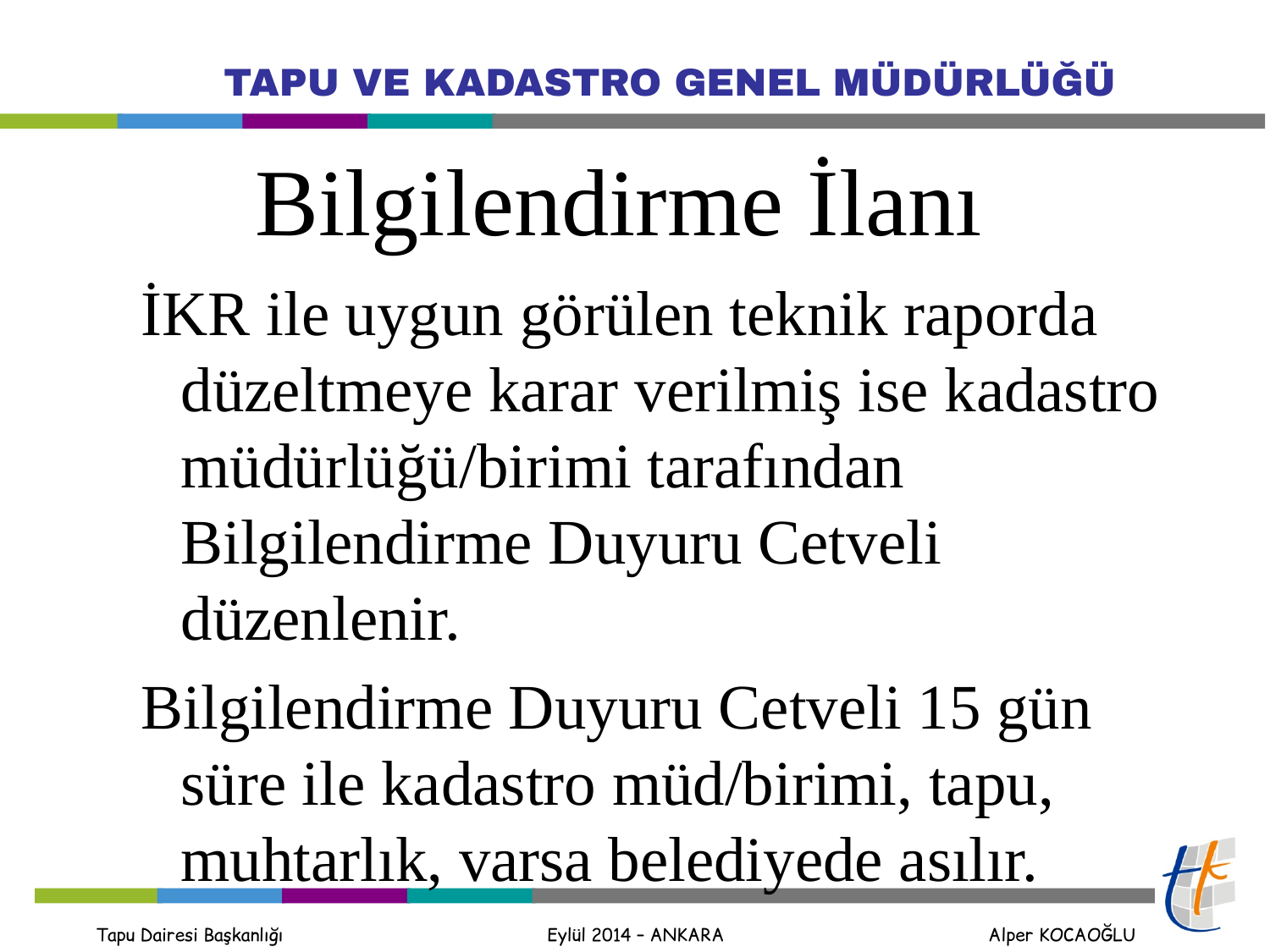

# Bilgilendirme İlanı
İKR ile uygun görülen teknik raporda düzeltmeye karar verilmiş ise kadastro müdürlüğü/birimi tarafından Bilgilendirme Duyuru Cetveli düzenlenir.
Bilgilendirme Duyuru Cetveli 15 gün süre ile kadastro müd/birimi, tapu, muhtarlık, varsa belediyede asılır.